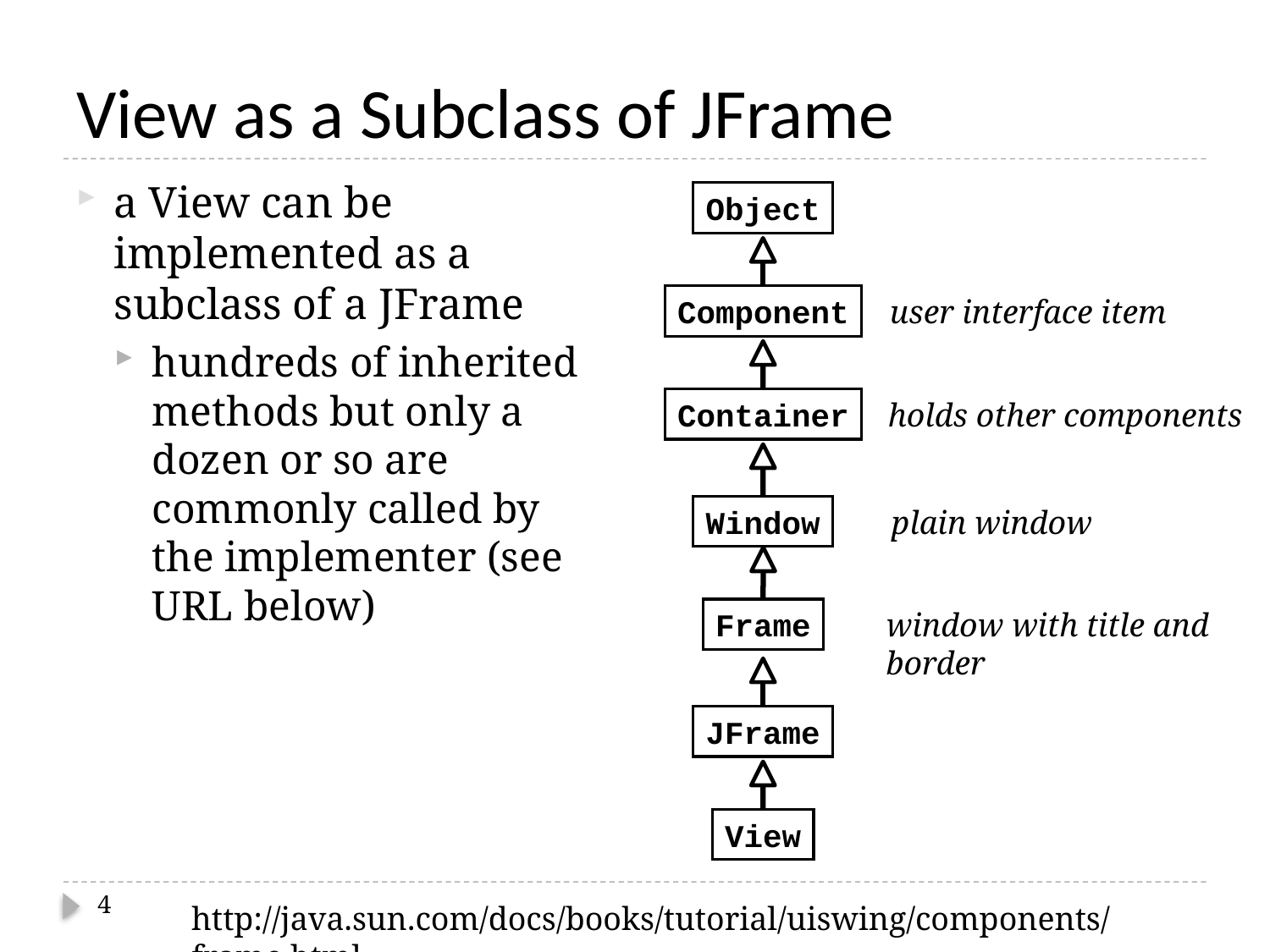

# View as a Subclass of JFrame
a View can be implemented as a subclass of a JFrame
hundreds of inherited methods but only a dozen or so are commonly called by the implementer (see URL below)
Object

Component
user interface item

Container
holds other components

Window
plain window

Frame
window with title and
border

JFrame

View
4
http://java.sun.com/docs/books/tutorial/uiswing/components/frame.html